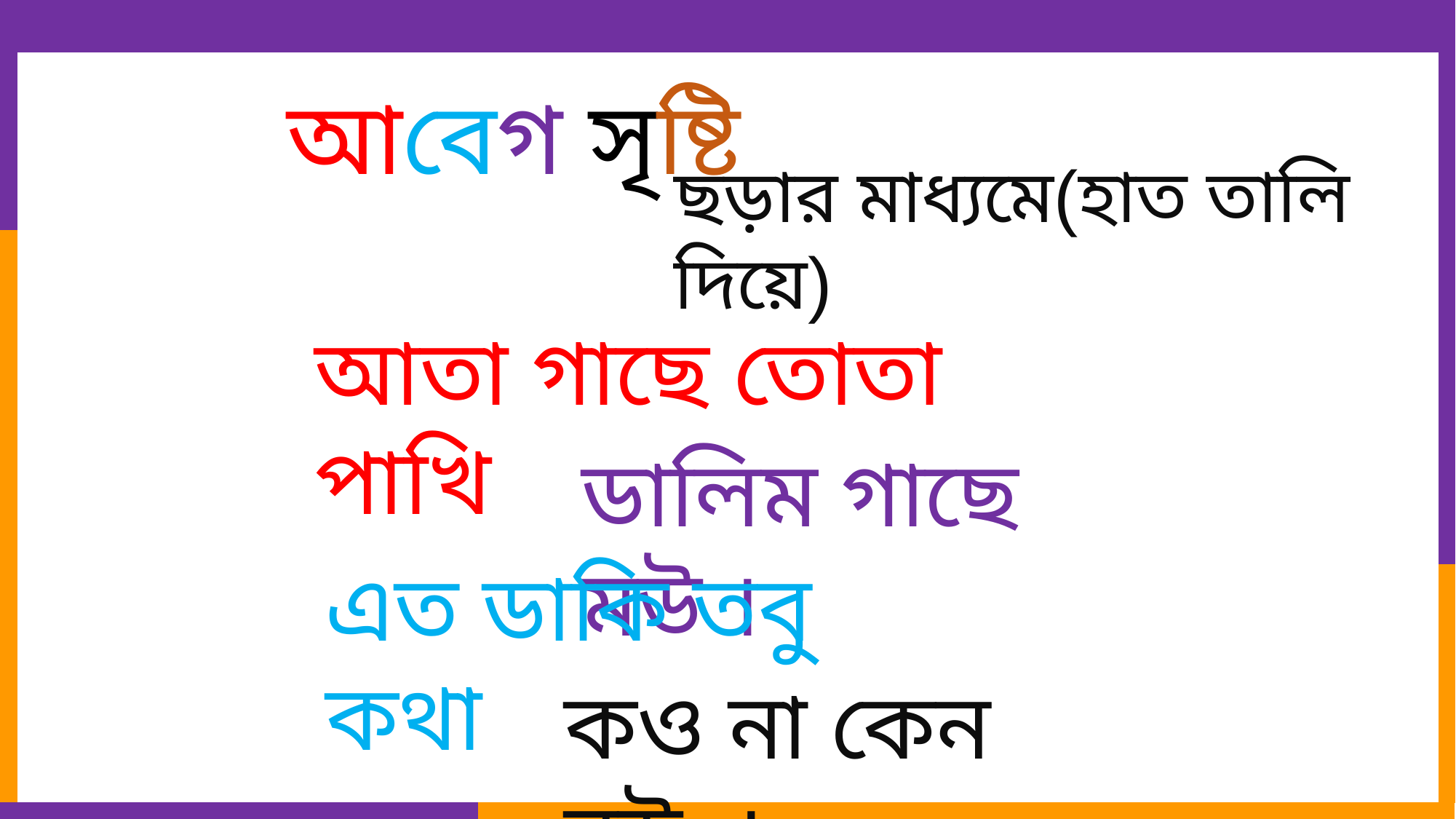

আবেগ সৃষ্টি
ছড়ার মাধ্যমে(হাত তালি দিয়ে)

আতা গাছে তোতা পাখি
ডালিম গাছে মউ ।
এত ডাকি তবু কথা
কও না কেন বউ  ।